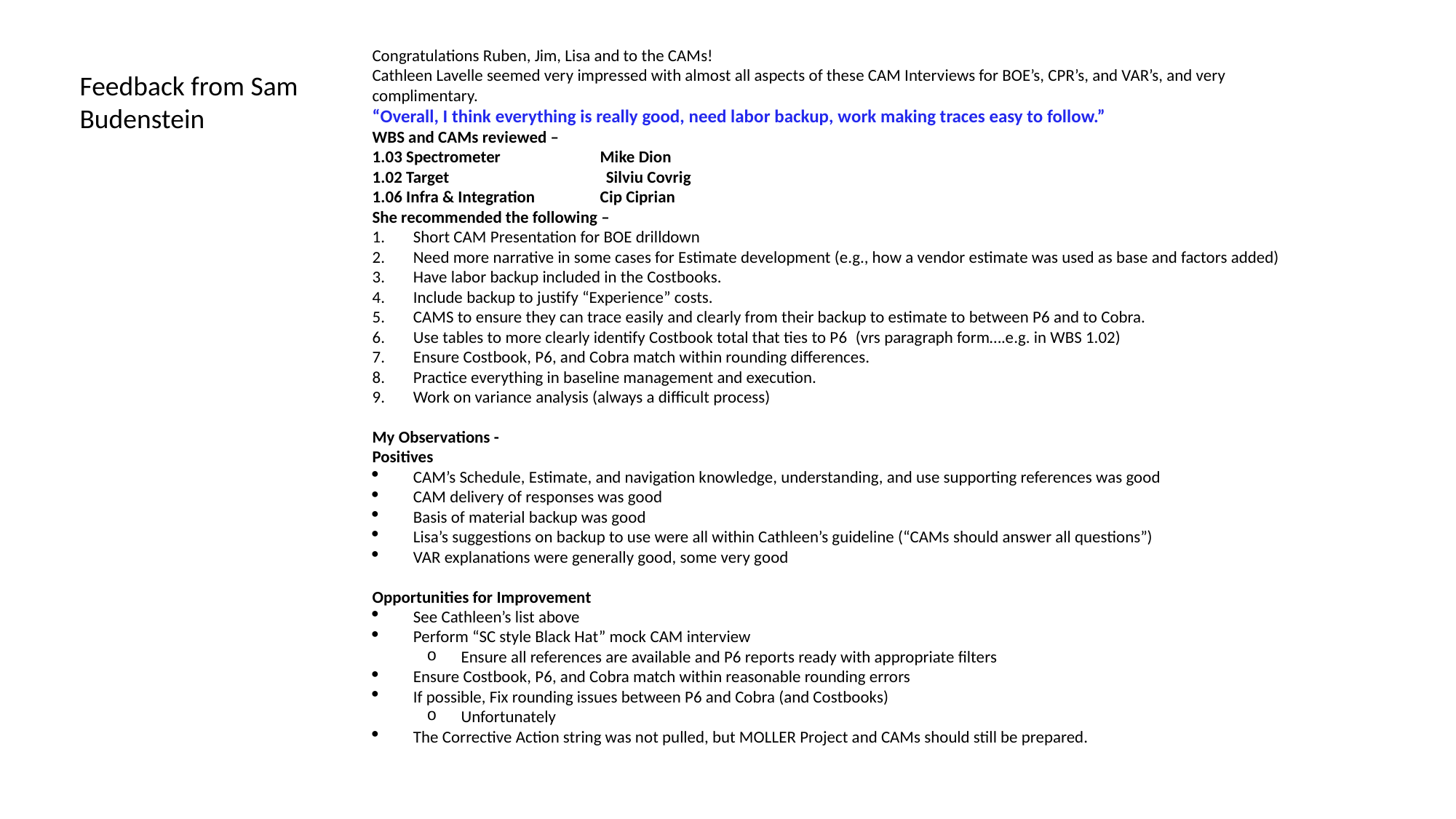

Congratulations Ruben, Jim, Lisa and to the CAMs!
Cathleen Lavelle seemed very impressed with almost all aspects of these CAM Interviews for BOE’s, CPR’s, and VAR’s, and very complimentary.
“Overall, I think everything is really good, need labor backup, work making traces easy to follow.”
WBS and CAMs reviewed –
1.03 Spectrometer                          Mike Dion
1.02 Target                                         Silviu Covrig
1.06 Infra & Integration                 Cip Ciprian
She recommended the following –
Short CAM Presentation for BOE drilldown
Need more narrative in some cases for Estimate development (e.g., how a vendor estimate was used as base and factors added)
Have labor backup included in the Costbooks.
Include backup to justify “Experience” costs.
CAMS to ensure they can trace easily and clearly from their backup to estimate to between P6 and to Cobra.
Use tables to more clearly identify Costbook total that ties to P6  (vrs paragraph form….e.g. in WBS 1.02)
Ensure Costbook, P6, and Cobra match within rounding differences.
Practice everything in baseline management and execution.
Work on variance analysis (always a difficult process)

My Observations -
Positives
CAM’s Schedule, Estimate, and navigation knowledge, understanding, and use supporting references was good
CAM delivery of responses was good
Basis of material backup was good
Lisa’s suggestions on backup to use were all within Cathleen’s guideline (“CAMs should answer all questions”)
VAR explanations were generally good, some very good

Opportunities for Improvement
See Cathleen’s list above
Perform “SC style Black Hat” mock CAM interview
Ensure all references are available and P6 reports ready with appropriate filters
Ensure Costbook, P6, and Cobra match within reasonable rounding errors
If possible, Fix rounding issues between P6 and Cobra (and Costbooks)
Unfortunately
The Corrective Action string was not pulled, but MOLLER Project and CAMs should still be prepared.
Feedback from Sam Budenstein